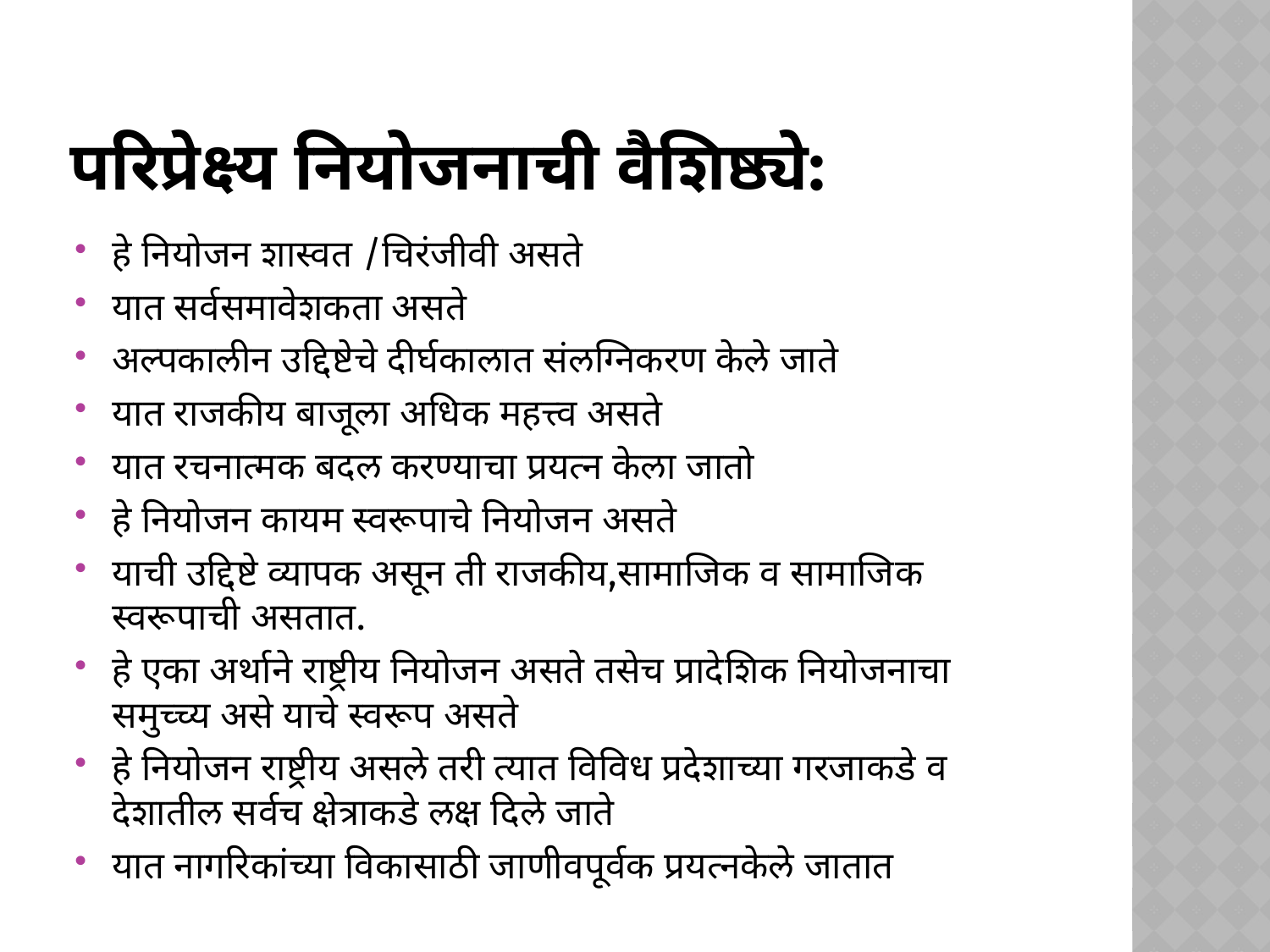

# परिप्रेक्ष्य नियोजनाची वैशिष्ठ्ये:
हे नियोजन शास्वत /चिरंजीवी असते
यात सर्वसमावेशकता असते
अल्पकालीन उद्दिष्टेचे दीर्घकालात संलग्निकरण केले जाते
यात राजकीय बाजूला अधिक महत्त्व असते
यात रचनात्मक बदल करण्याचा प्रयत्न केला जातो
हे नियोजन कायम स्वरूपाचे नियोजन असते
याची उद्दिष्टे व्यापक असून ती राजकीय,सामाजिक व सामाजिक स्वरूपाची असतात.
हे एका अर्थाने राष्ट्रीय नियोजन असते तसेच प्रादेशिक नियोजनाचा समुच्च्य असे याचे स्वरूप असते
हे नियोजन राष्ट्रीय असले तरी त्यात विविध प्रदेशाच्या गरजाकडे व देशातील सर्वच क्षेत्राकडे लक्ष दिले जाते
यात नागरिकांच्या विकासाठी जाणीवपूर्वक प्रयत्नकेले जातात